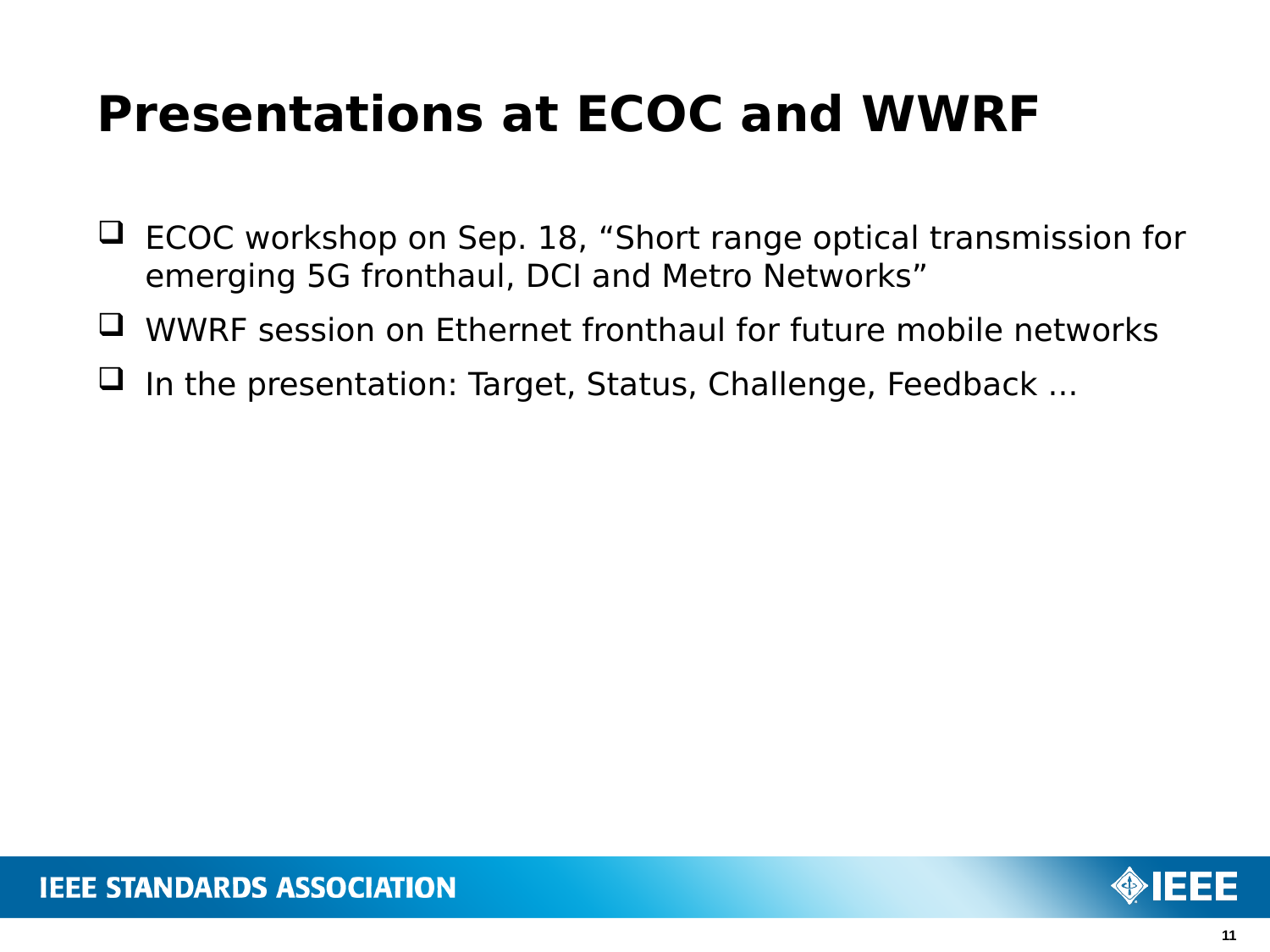

# Presentations at ECOC and WWRF
ECOC workshop on Sep. 18, “Short range optical transmission for emerging 5G fronthaul, DCI and Metro Networks”
WWRF session on Ethernet fronthaul for future mobile networks
In the presentation: Target, Status, Challenge, Feedback ...

11